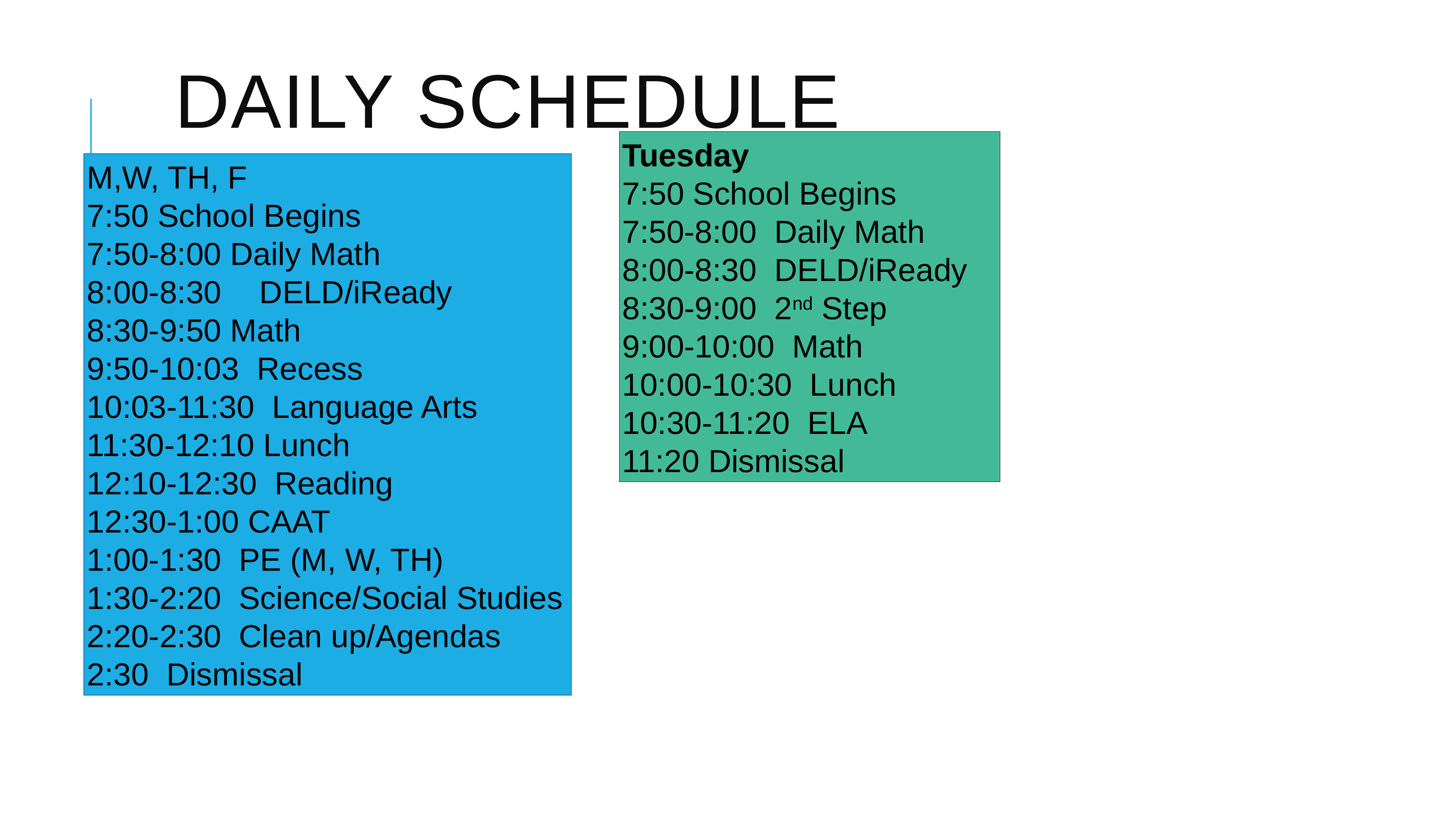

# Daily Schedule
Tuesday
7:50 School Begins
7:50-8:00  Daily Math
8:00-8:30  DELD/iReady
8:30-9:00  2nd Step
9:00-10:00  Math
10:00-10:30  Lunch
10:30-11:20  ELA
11:20 Dismissal
M,W, TH, F
7:50 School Begins
7:50-8:00 Daily Math
8:00-8:30	 DELD/iReady
8:30-9:50 Math
9:50-10:03  Recess
10:03-11:30  Language Arts
11:30-12:10 Lunch
12:10-12:30  Reading
12:30-1:00 CAAT
1:00-1:30  PE (M, W, TH)
1:30-2:20  Science/Social Studies
2:20-2:30  Clean up/Agendas
2:30  Dismissal